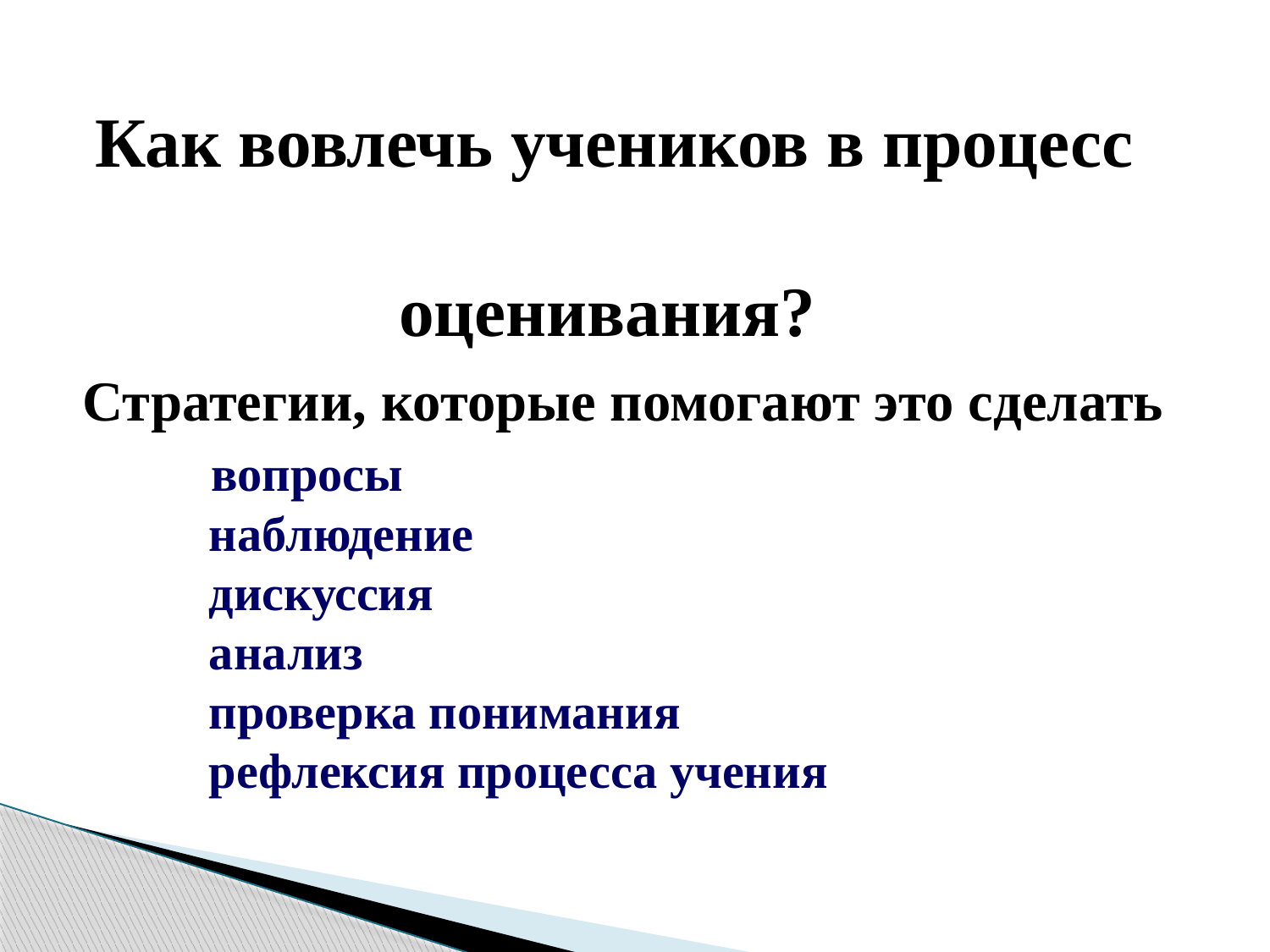

Как вовлечь учеников в процесс
                      оценивания?
    Стратегии, которые помогают это сделать
              вопросы
                наблюдение
                дискуссия
                анализ
                проверка понимания
                рефлексия процесса учения